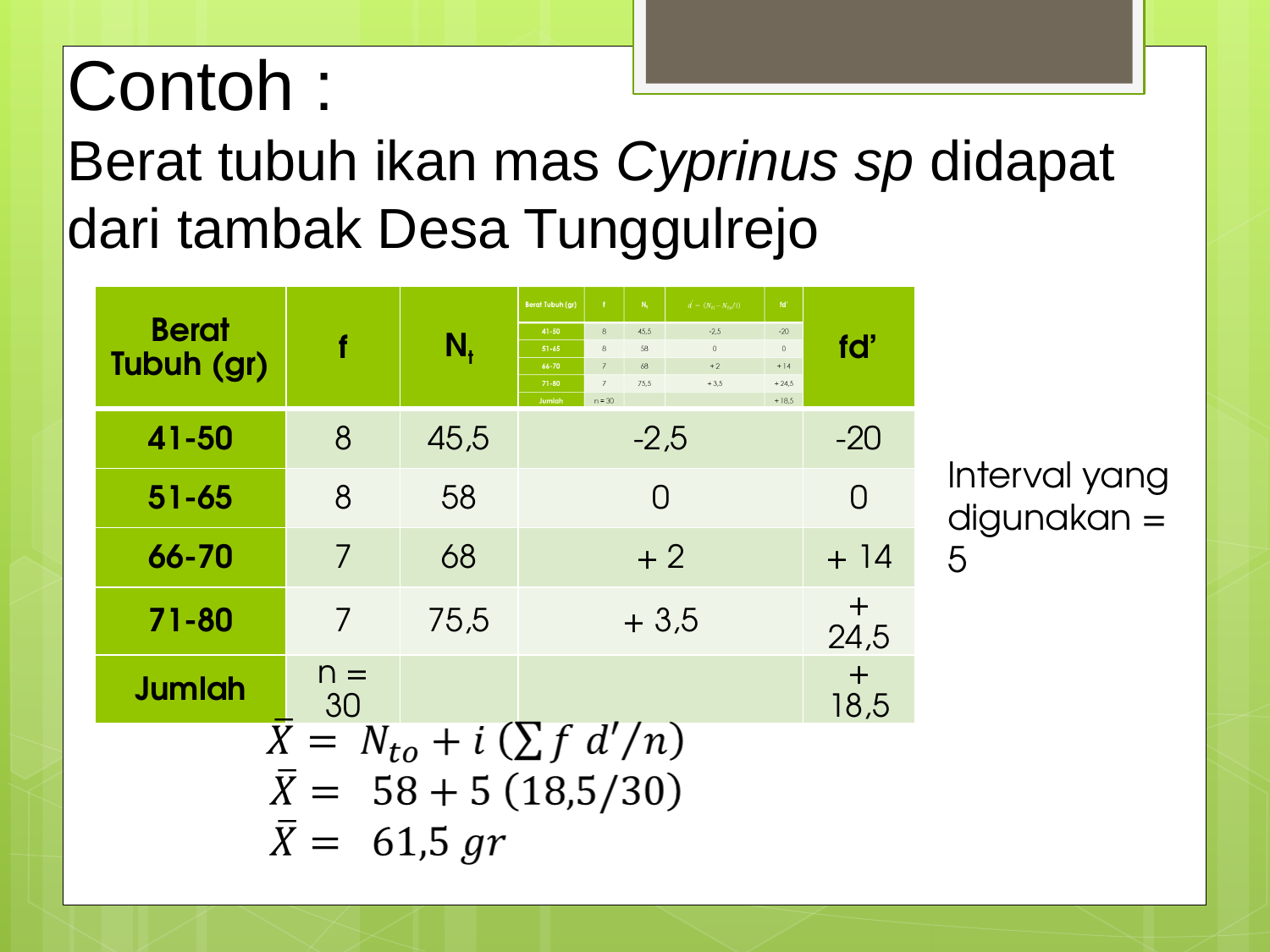

# Contoh : Berat tubuh ikan mas Cyprinus sp didapat dari tambak Desa Tunggulrejo
| Berat Tubuh (gr) | f | Nt |  | fd’ |
| --- | --- | --- | --- | --- |
| 41-50 | 8 | 45,5 | -2,5 | -20 |
| 51-65 | 8 | 58 | 0 | 0 |
| 66-70 | 7 | 68 | + 2 | + 14 |
| 71-80 | 7 | 75,5 | + 3,5 | + 24,5 |
| Jumlah | n = 30 |  |  | + 18,5 |
Interval yang digunakan = 5